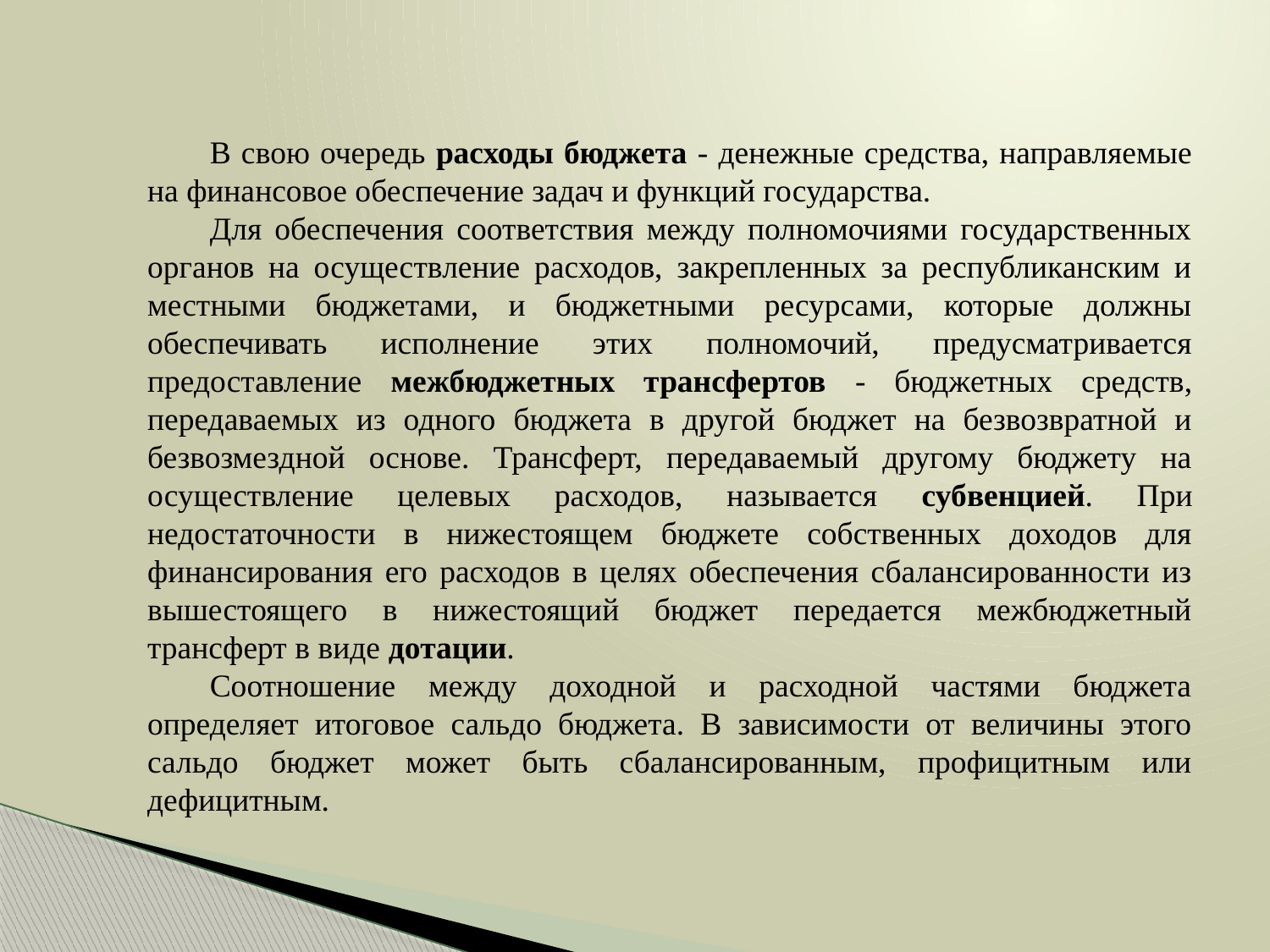

В свою очередь расходы бюджета - денежные средства, направляемые на финансовое обеспечение задач и функций государства.
Для обеспечения соответствия между полномочиями государственных органов на осуществление расходов, закрепленных за республиканским и местными бюджетами, и бюджетными ресурсами, которые должны обеспечивать исполнение этих полномочий, предусматривается предоставление межбюджетных трансфертов - бюджетных средств, передаваемых из одного бюджета в другой бюджет на безвозвратной и безвозмездной основе. Трансферт, передаваемый другому бюджету на осуществление целевых расходов, называется субвенцией. При недостаточности в нижестоящем бюджете собственных доходов для финансирования его расходов в целях обеспечения сбалансированности из вышестоящего в нижестоящий бюджет передается межбюджетный трансферт в виде дотации.
Соотношение между доходной и расходной частями бюджета определяет итоговое сальдо бюджета. В зависимости от величины этого сальдо бюджет может быть сбалансированным, профицитным или дефицитным.